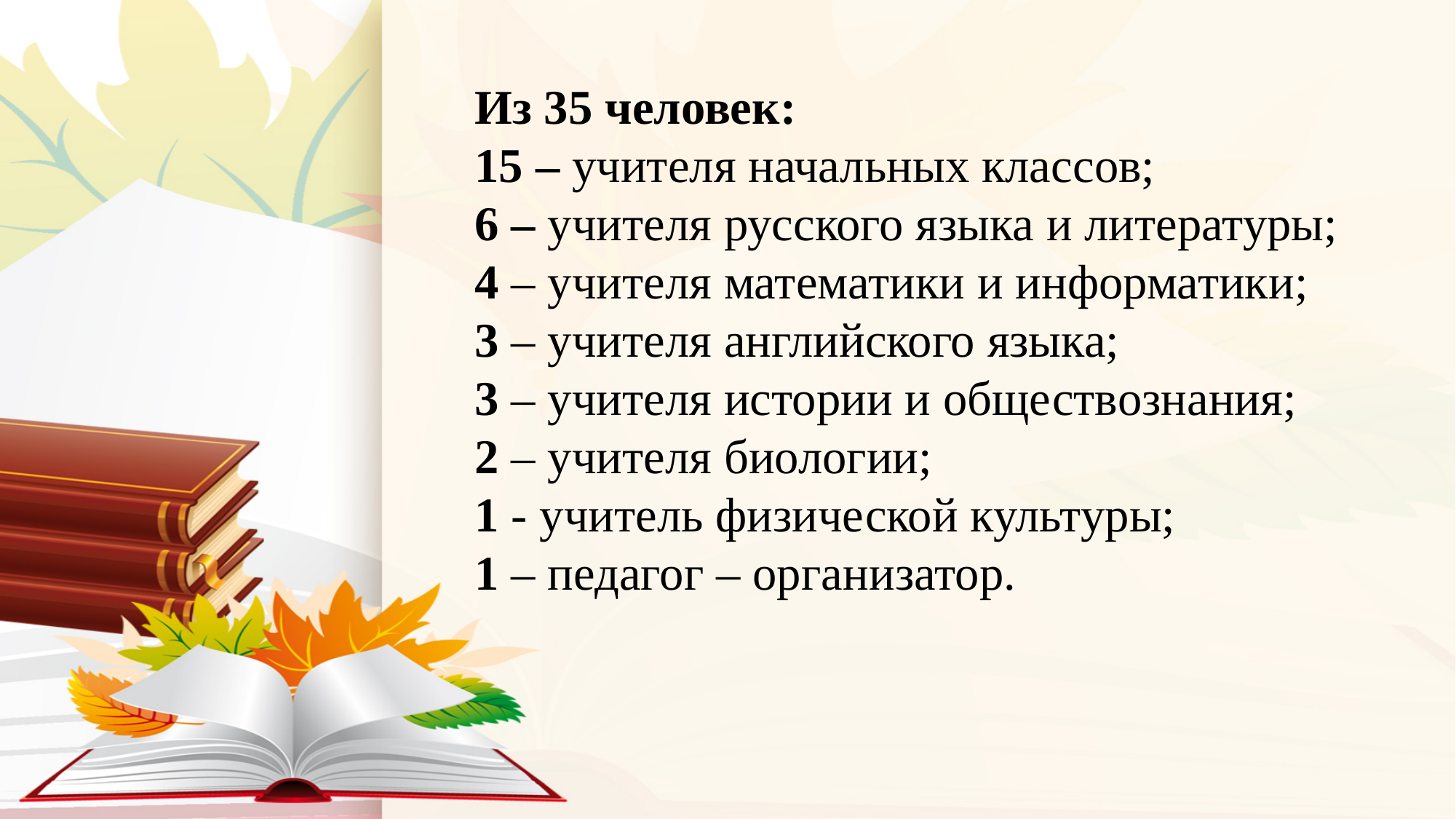

# Из 35 человек: 15 – учителя начальных классов; 6 – учителя русского языка и литературы; 4 – учителя математики и информатики; 3 – учителя английского языка; 3 – учителя истории и обществознания; 2 – учителя биологии; 1 - учитель физической культуры; 1 – педагог – организатор.